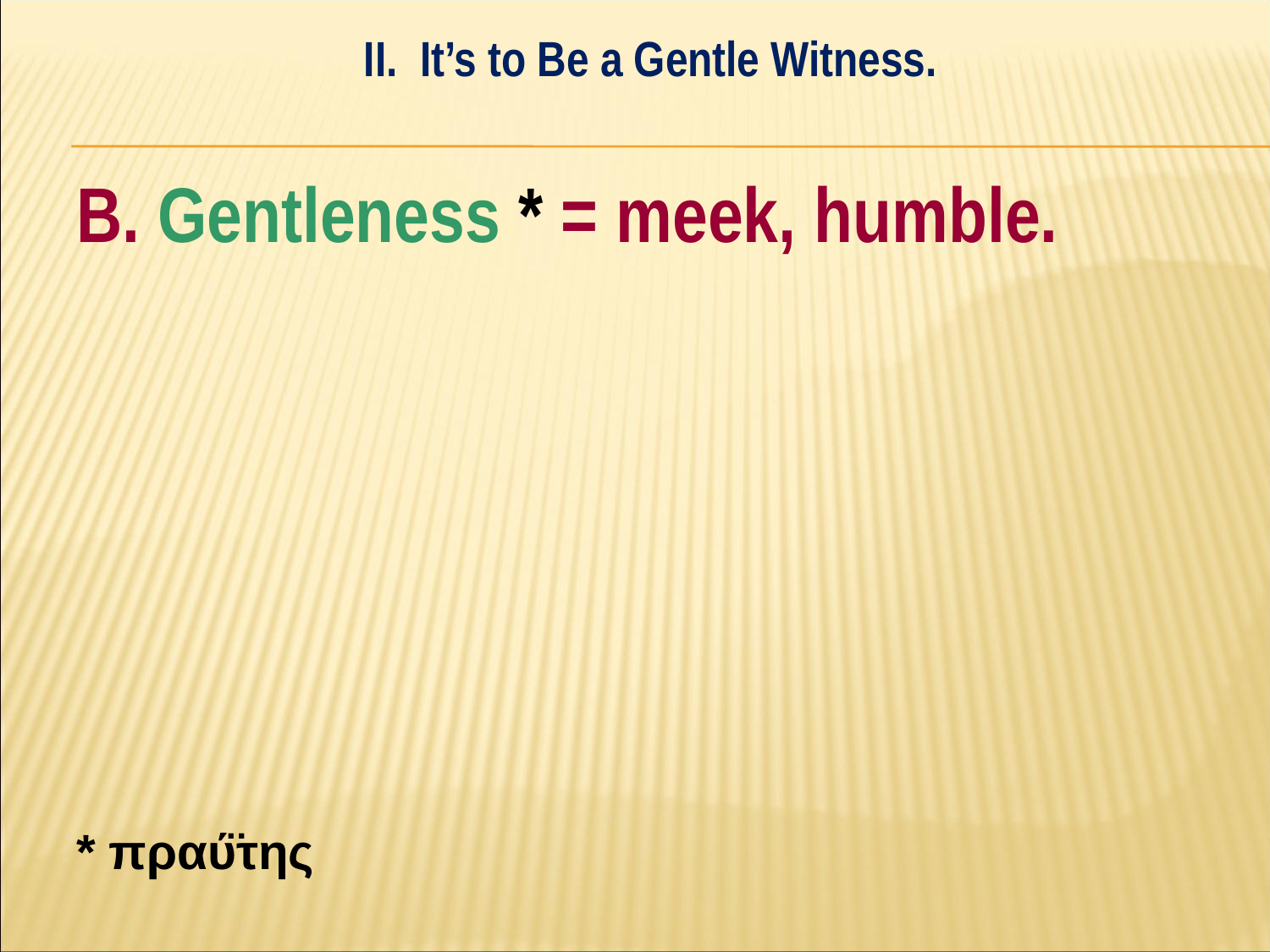

II.  It’s to Be a Gentle Witness.
#
B. Gentleness * = meek, humble.

* πραύ̈της